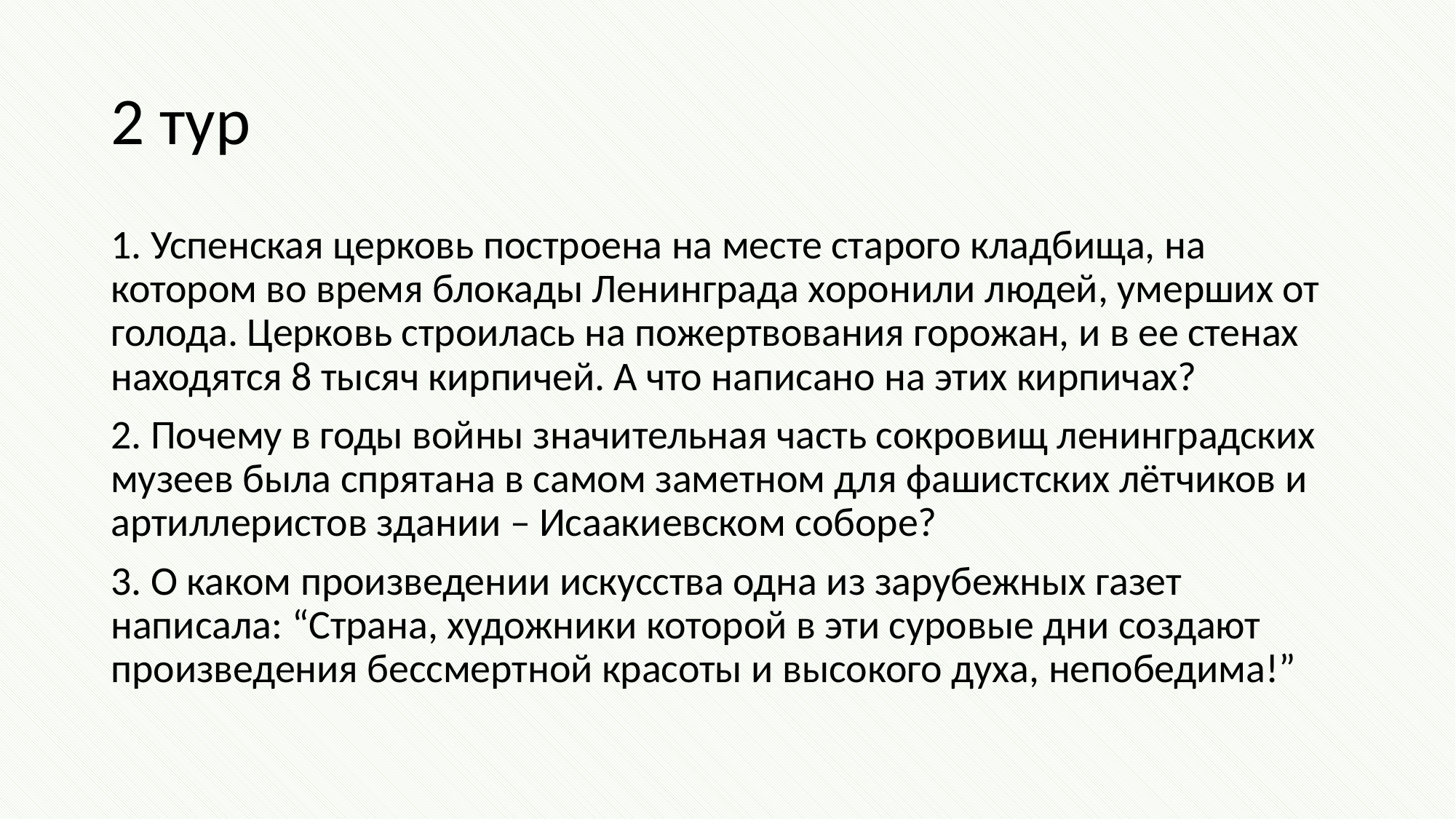

# 2 тур
1. Успенская церковь построена на месте старого кладбища, на котором во время блокады Ленинграда хоронили людей, умерших от голода. Церковь строилась на пожертвования горожан, и в ее стенах находятся 8 тысяч кирпичей. А что написано на этих кирпичах?
2. Почему в годы войны значительная часть сокровищ ленинградских музеев была спрятана в самом заметном для фашистских лётчиков и артиллеристов здании – Исаакиевском соборе?
3. О каком произведении искусства одна из зарубежных газет написала: “Страна, художники которой в эти суровые дни создают произведения бессмертной красоты и высокого духа, непобедима!”